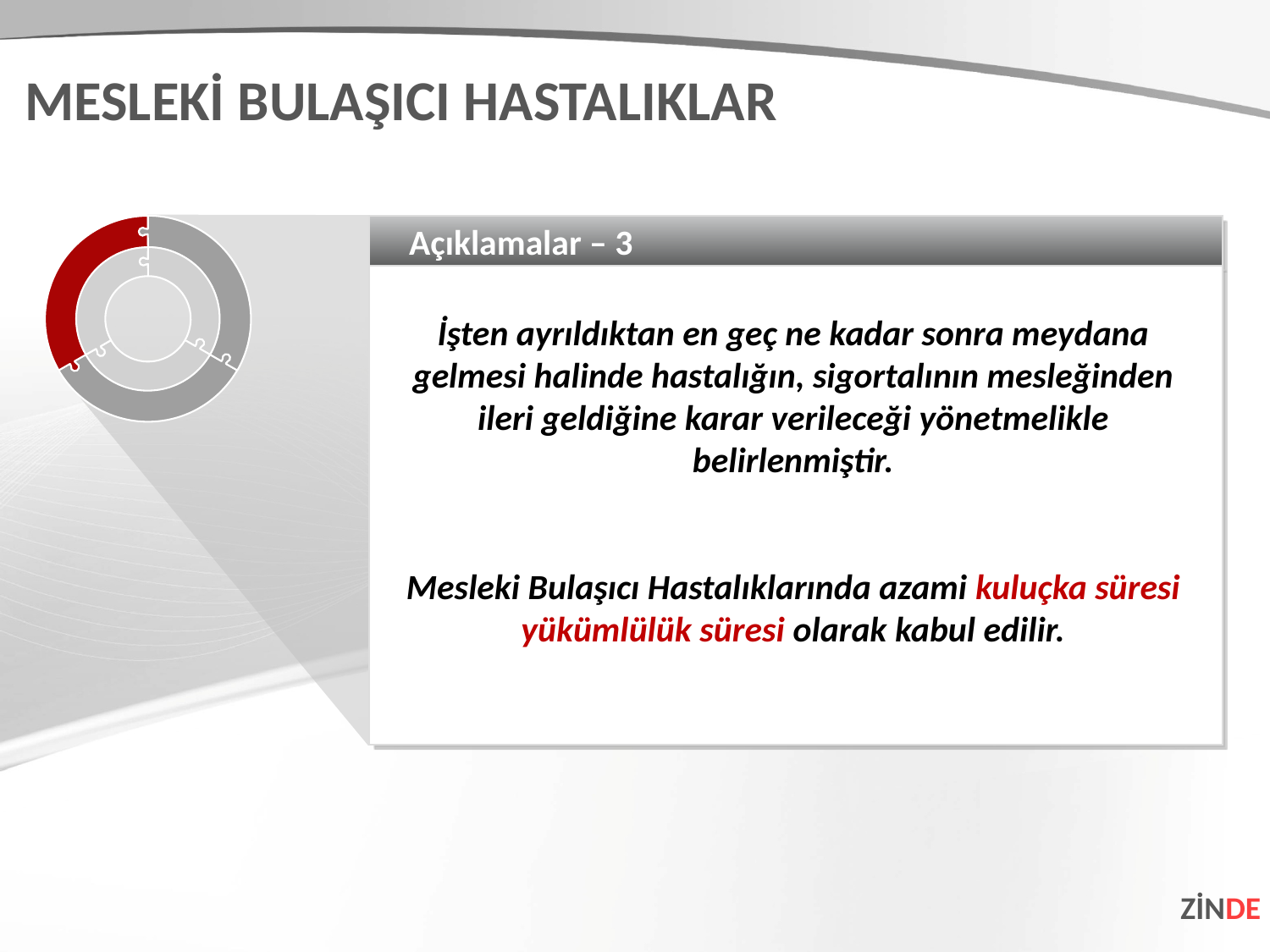

MESLEKİ BULAŞICI HASTALIKLAR

Açıklamalar – 3

İşten ayrıldıktan en geç ne kadar sonra meydana gelmesi halinde hastalığın, sigortalının mesleğinden ileri geldiğine karar verileceği yönetmelikle belirlenmiştir.

Mesleki Bulaşıcı Hastalıklarında azami kuluçka süresi yükümlülük süresi olarak kabul edilir.

ZİNDE